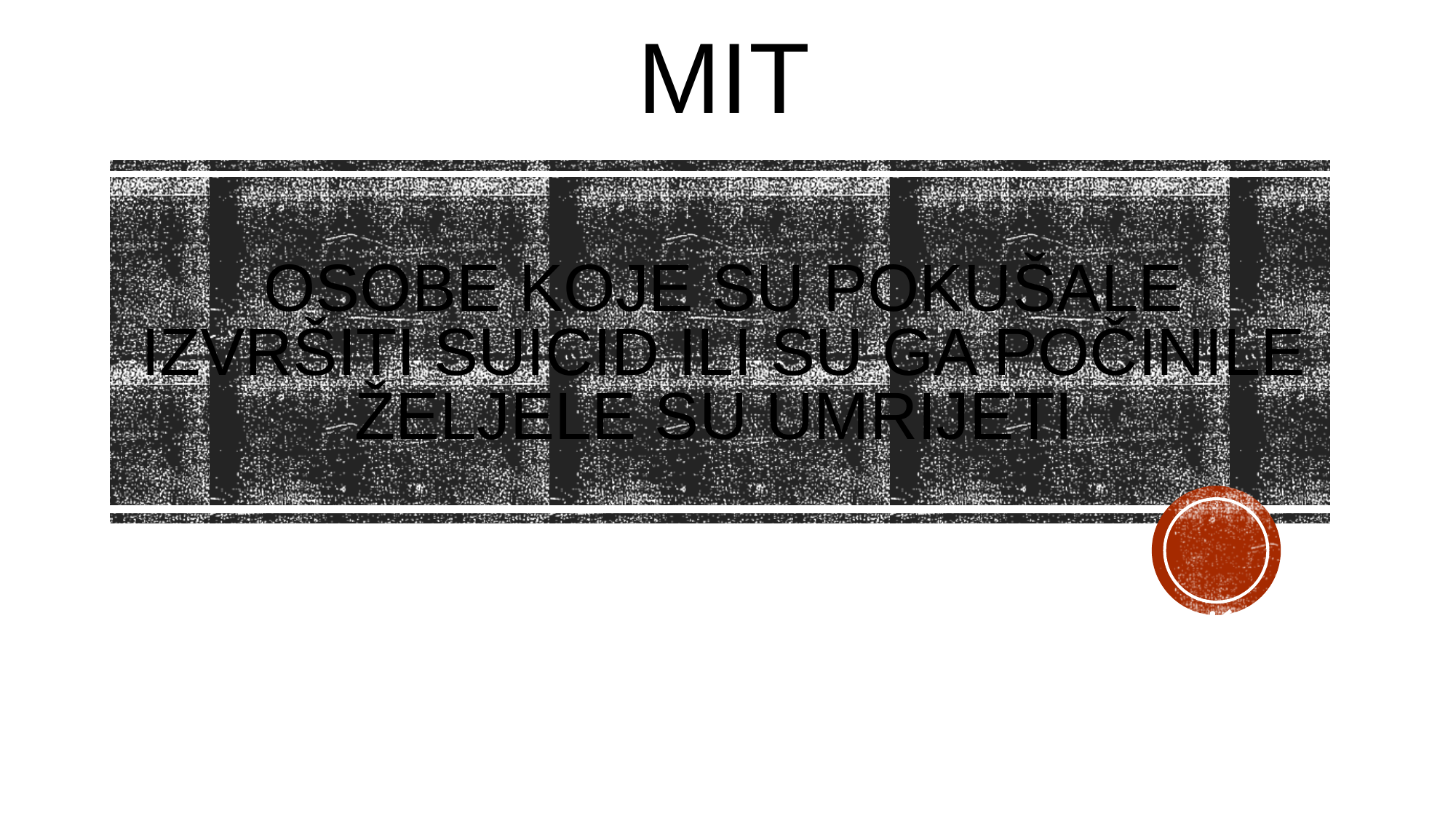

# MIT
Osobe koje su pokušale izvršiti suicid ili su ga počinile željele su umrijeti

Maja Matković
Zagreb, 4.7.2020. god.